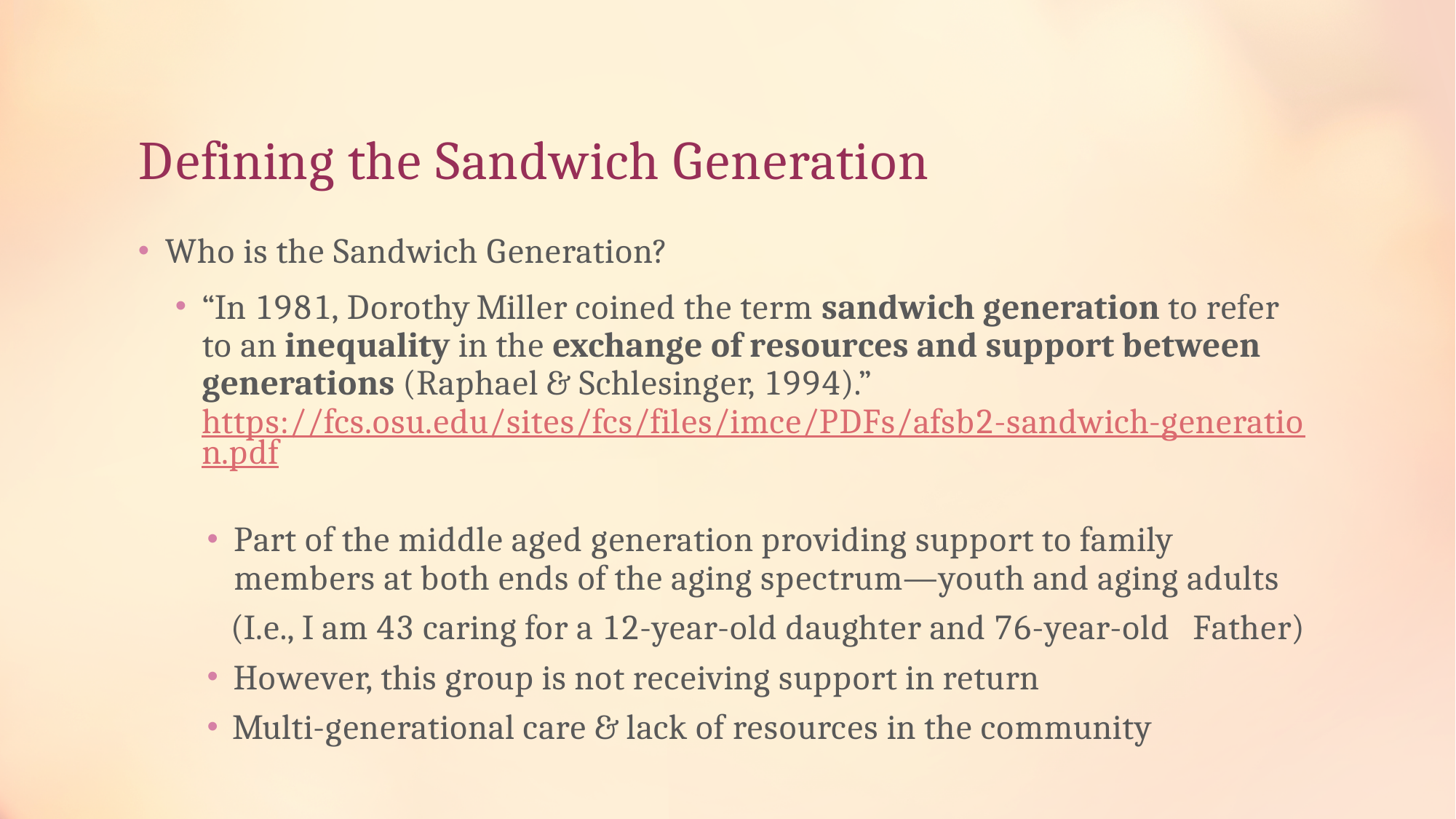

# Defining the Sandwich Generation
Who is the Sandwich Generation?
“In 1981, Dorothy Miller coined the term sandwich generation to refer to an inequality in the exchange of resources and support between generations (Raphael & Schlesinger, 1994).” https://fcs.osu.edu/sites/fcs/files/imce/PDFs/afsb2-sandwich-generation.pdf
Part of the middle aged generation providing support to family members at both ends of the aging spectrum—youth and aging adults
   (I.e., I am 43 caring for a 12-year-old daughter and 76-year-old   Father)
However, this group is not receiving support in return
Multi-generational care & lack of resources in the community